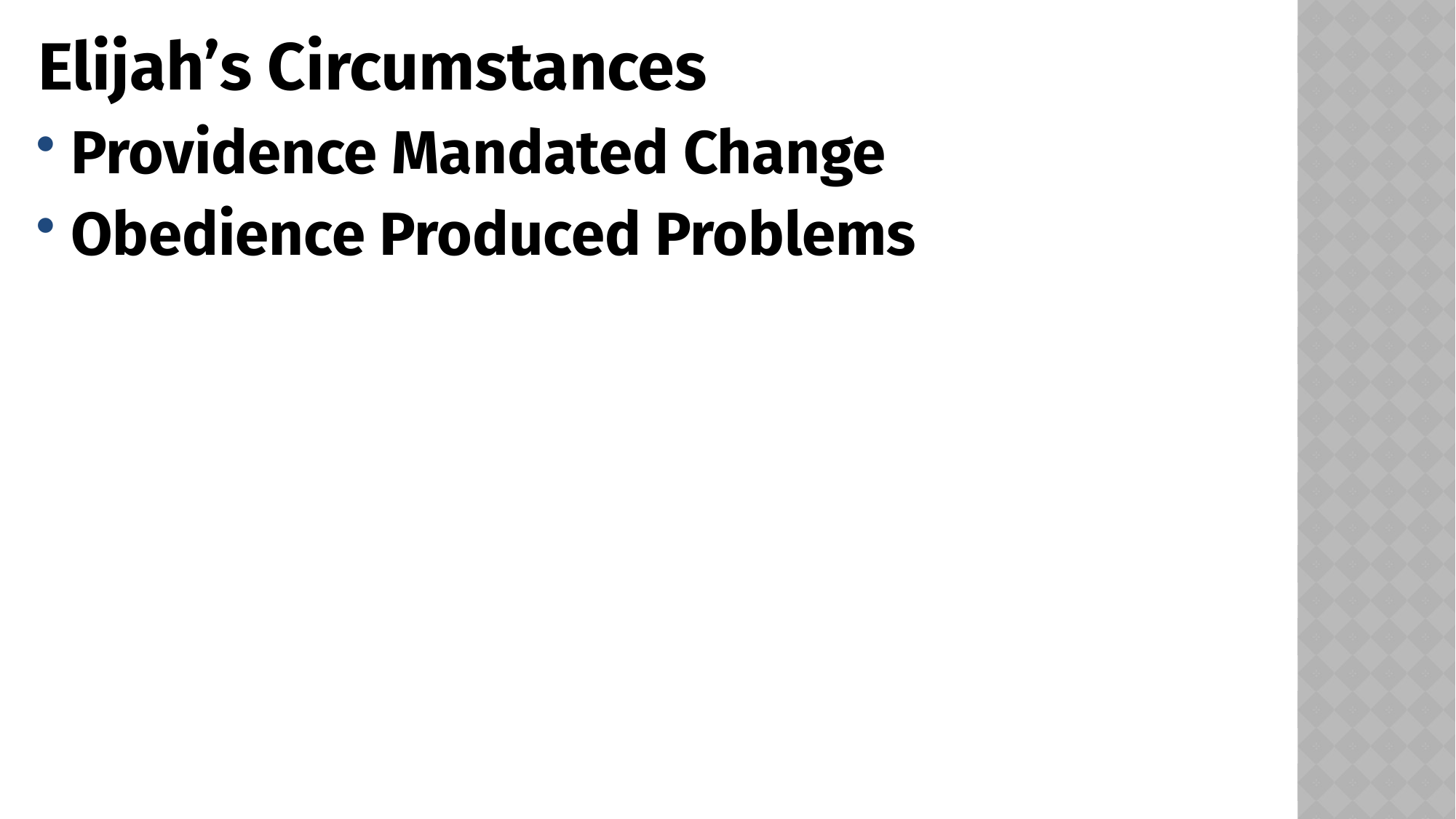

Elijah’s Circumstances
Providence Mandated Change
Obedience Produced Problems